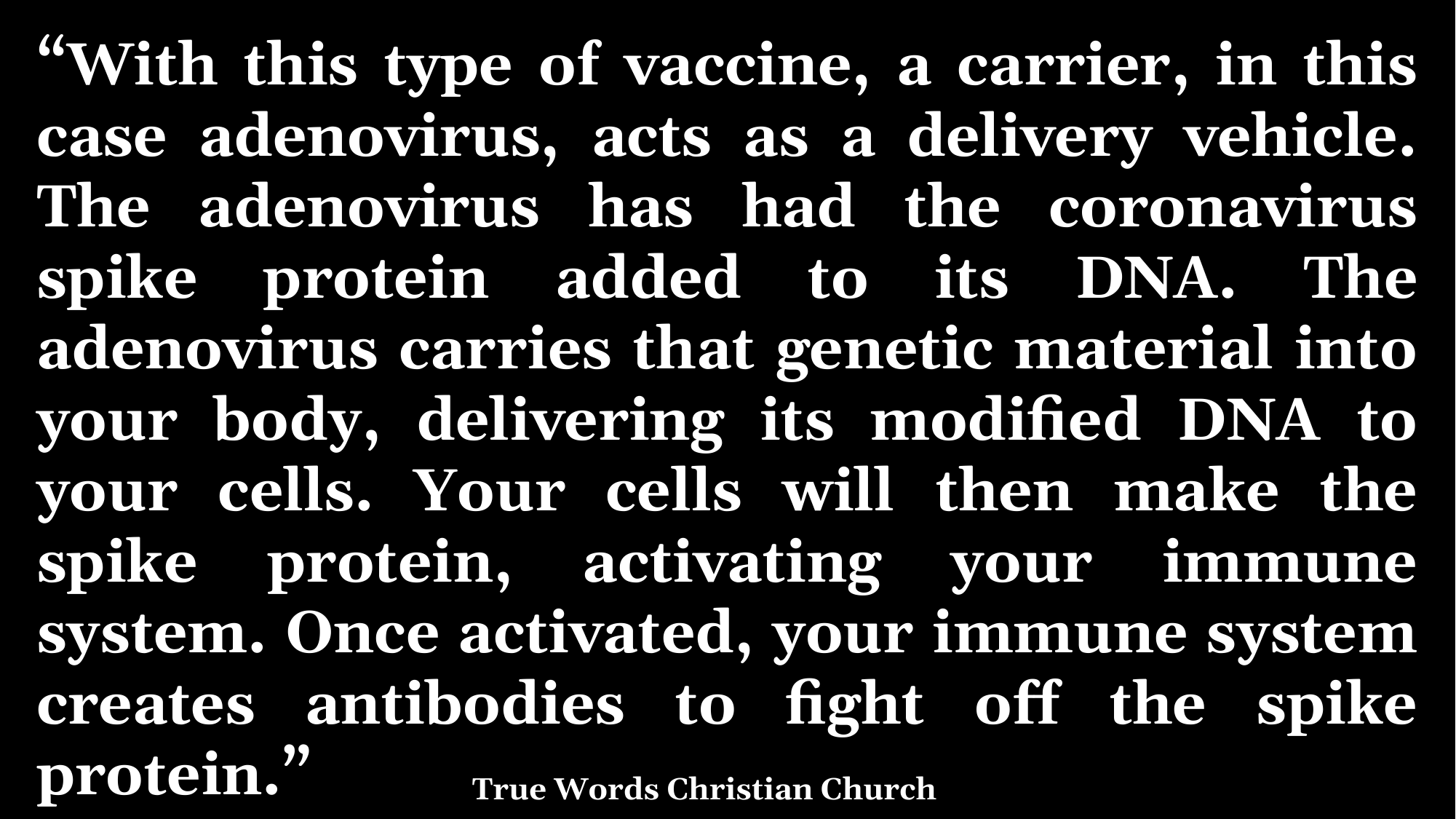

“With this type of vaccine, a carrier, in this case adenovirus, acts as a delivery vehicle. The adenovirus has had the coronavirus spike protein added to its DNA. The adenovirus carries that genetic material into your body, delivering its modified DNA to your cells. Your cells will then make the spike protein, activating your immune system. Once activated, your immune system creates antibodies to fight off the spike protein.”
True Words Christian Church